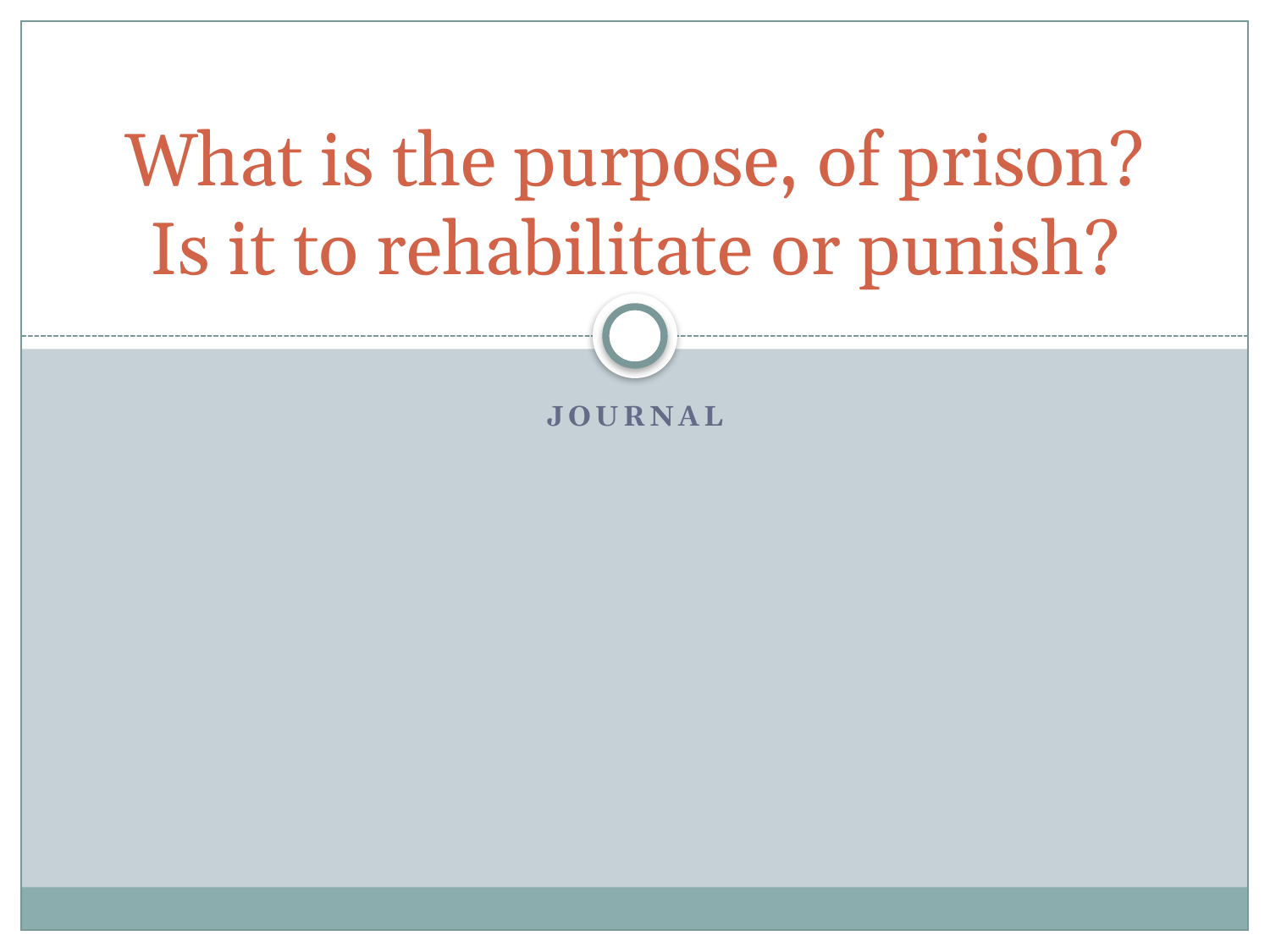

# What is the purpose, of prison? Is it to rehabilitate or punish?
Journal